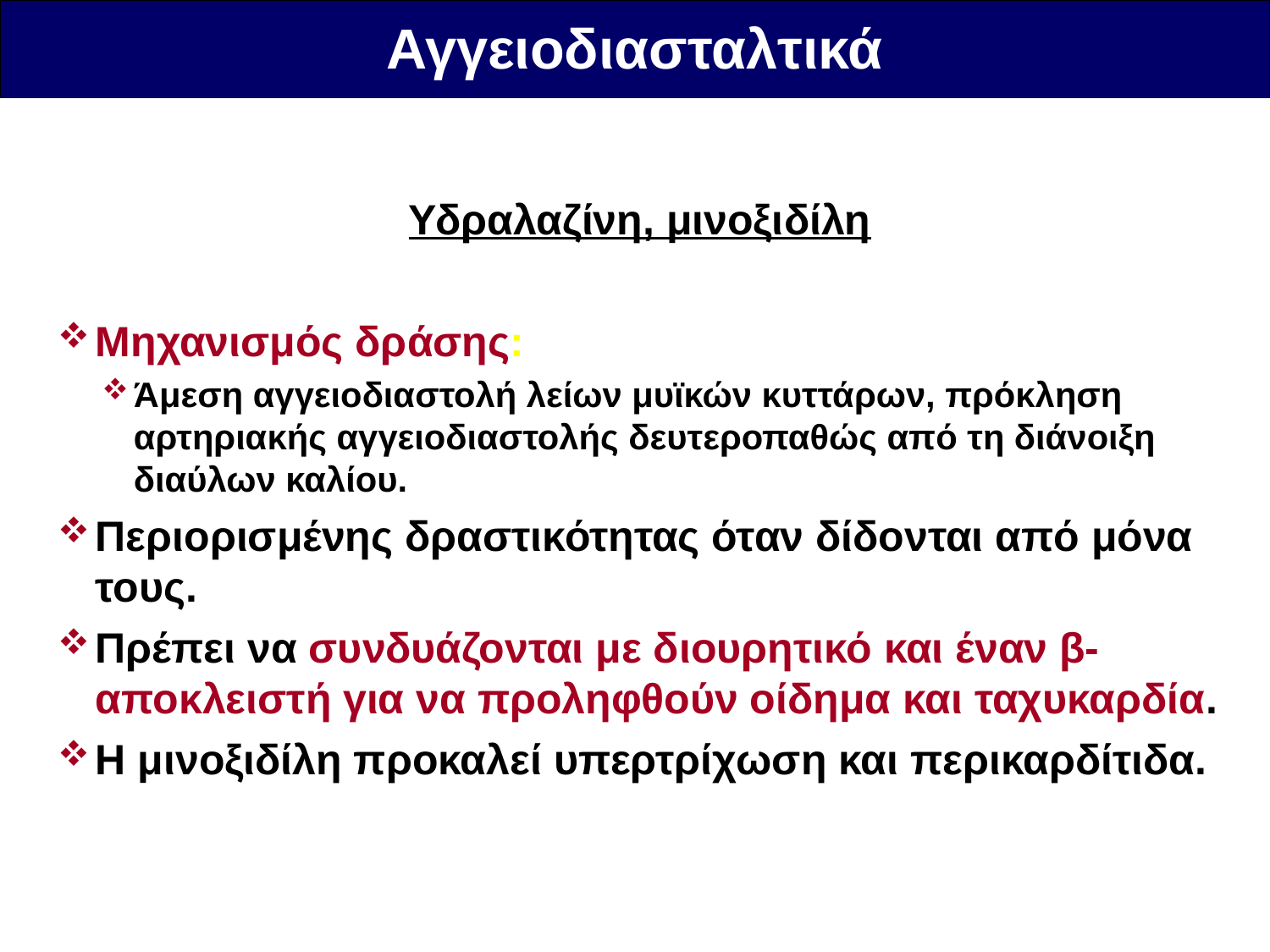

Αγγειοδιασταλτικά
Υδραλαζίνη, μινοξιδίλη

Μηχανισμός δράσης:
Άμεση αγγειοδιαστολή λείων μυϊκών κυττάρων, πρόκληση αρτηριακής αγγειοδιαστολής δευτεροπαθώς από τη διάνοιξη διαύλων καλίου.
Περιορισμένης δραστικότητας όταν δίδονται από μόνα τους.
Πρέπει να συνδυάζονται με διουρητικό και έναν β- αποκλειστή για να προληφθούν οίδημα και ταχυκαρδία.
Η μινοξιδίλη προκαλεί υπερτρίχωση και περικαρδίτιδα.